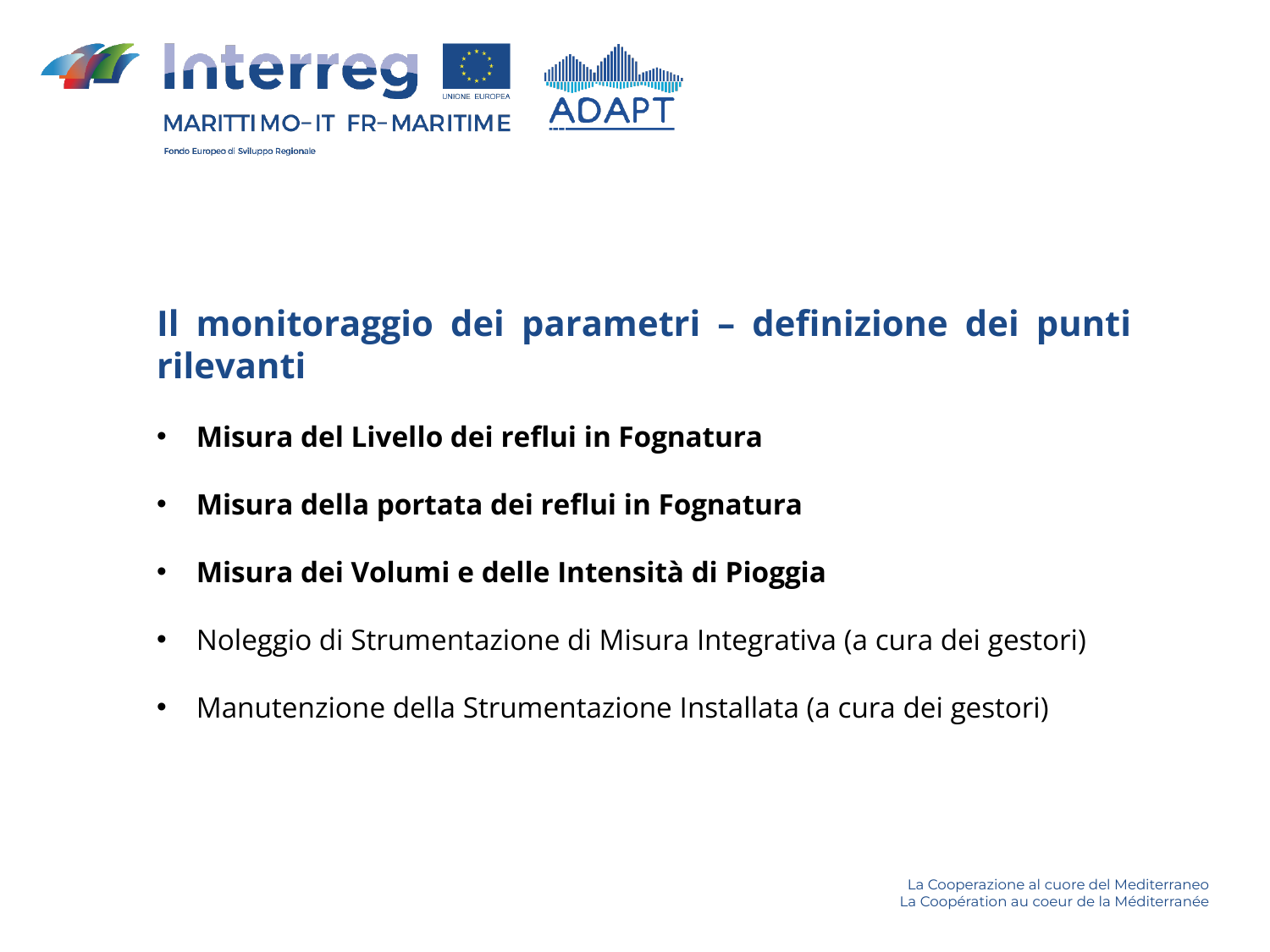

Il monitoraggio dei parametri – definizione dei punti rilevanti

Misura del Livello dei reflui in Fognatura

Misura della portata dei reflui in Fognatura

Misura dei Volumi e delle Intensità di Pioggia

Noleggio di Strumentazione di Misura Integrativa (a cura dei gestori)

Manutenzione della Strumentazione Installata (a cura dei gestori)